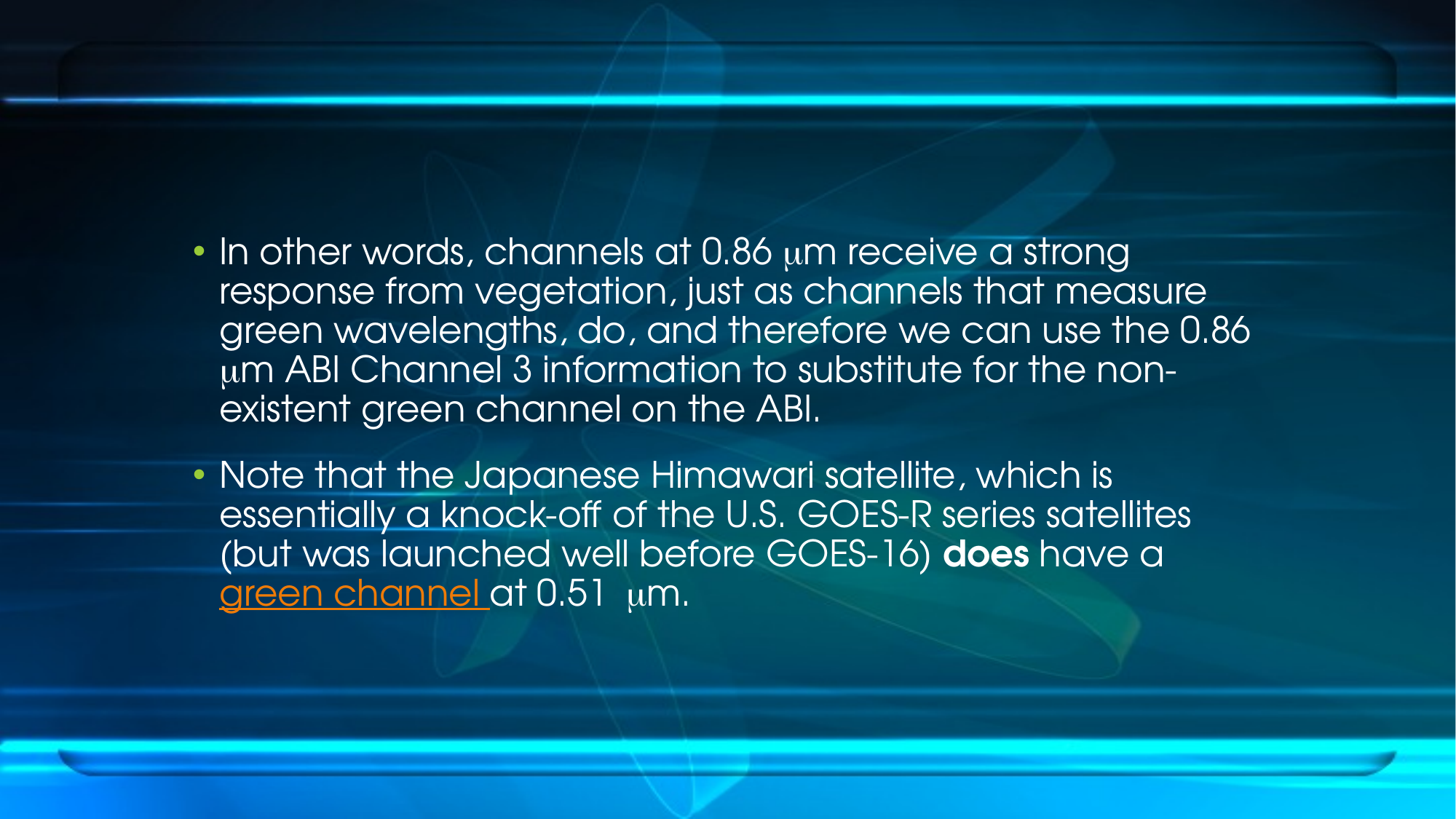

#
In other words, channels at 0.86 μm receive a strong response from vegetation, just as channels that measure green wavelengths, do, and therefore we can use the 0.86 μm ABI Channel 3 information to substitute for the non-existent green channel on the ABI.
Note that the Japanese Himawari satellite, which is essentially a knock-off of the U.S. GOES-R series satellites (but was launched well before GOES-16) does have a green channel at 0.51 μm.